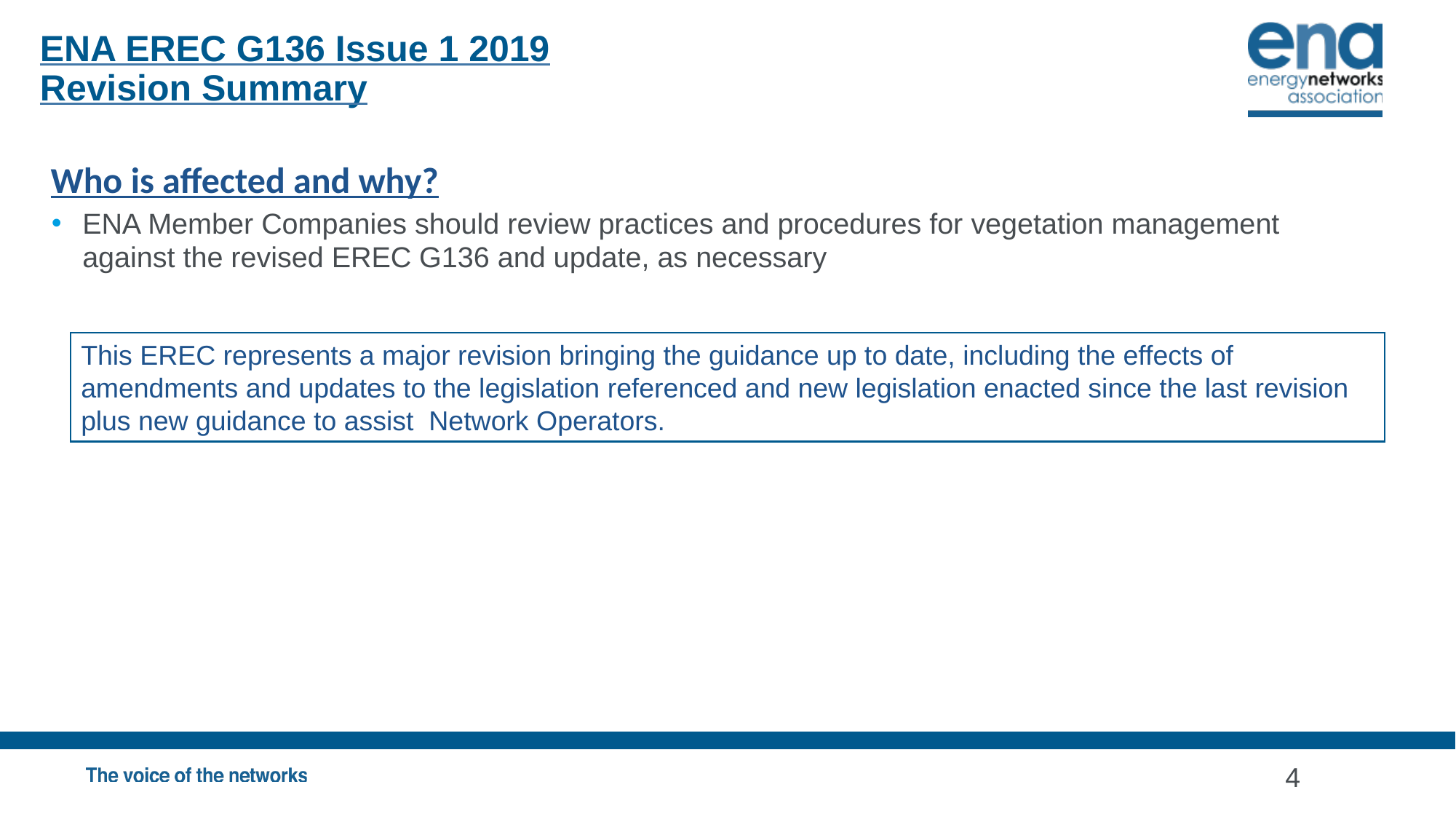

ENA EREC G136 Issue 1 2019
Revision Summary
Who is affected and why?
ENA Member Companies should review practices and procedures for vegetation management against the revised EREC G136 and update, as necessary
This EREC represents a major revision bringing the guidance up to date, including the effects of amendments and updates to the legislation referenced and new legislation enacted since the last revision plus new guidance to assist  Network Operators.
4